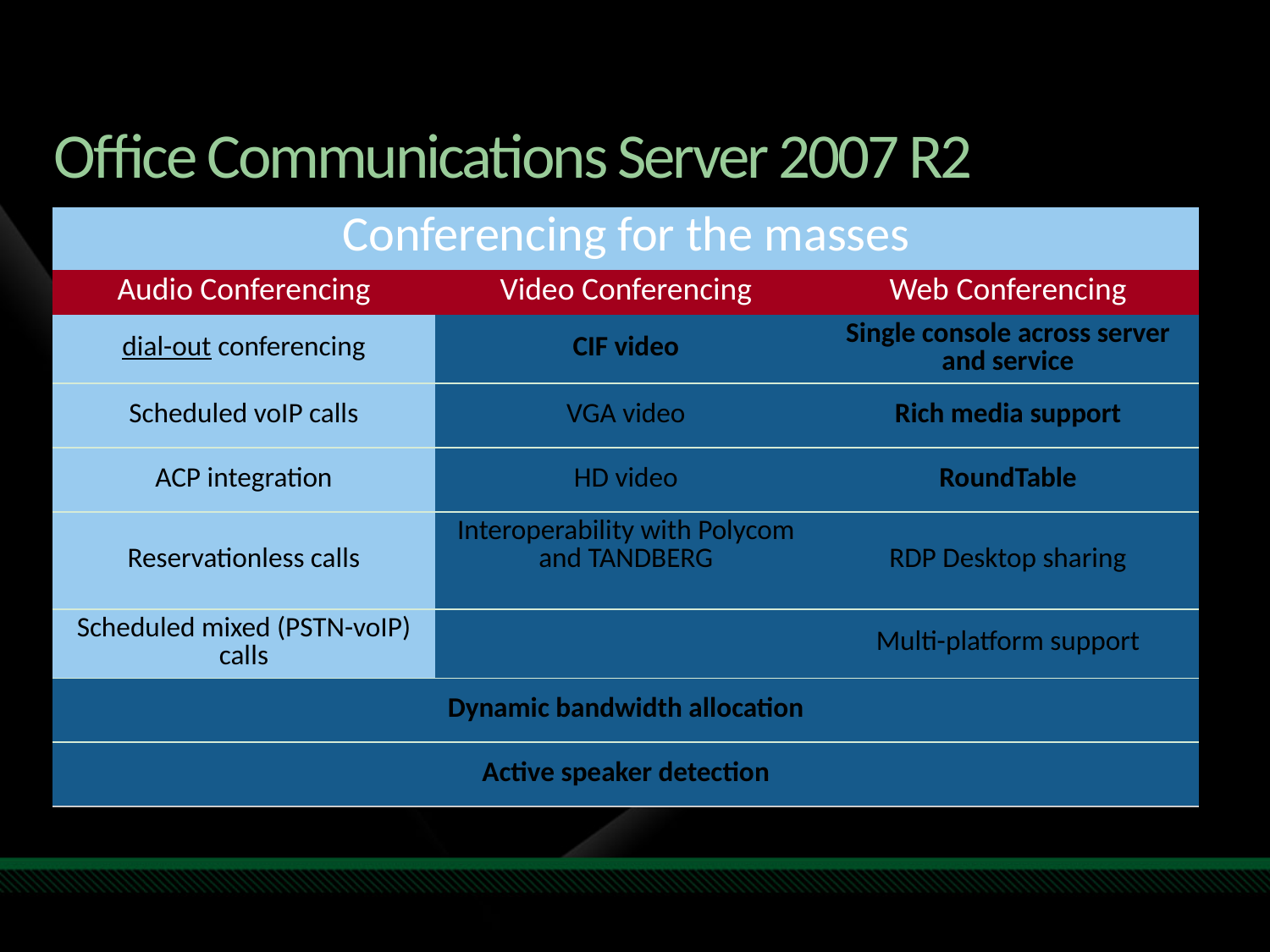

# Office Communications Server 2007 R2
| Conferencing for the masses |  |  |
| --- | --- | --- |
| Audio Conferencing | Video Conferencing | Web Conferencing |
| dial-out conferencing | CIF video | Single console across server and service |
| Scheduled voIP calls | VGA video | Rich media support |
| ACP integration | HD video | RoundTable |
| Reservationless calls | Interoperability with Polycom and TANDBERG | RDP Desktop sharing |
| Scheduled mixed (PSTN-voIP) calls |  | Multi-platform support |
| Dynamic bandwidth allocation |  |  |
| Active speaker detection |  |  |